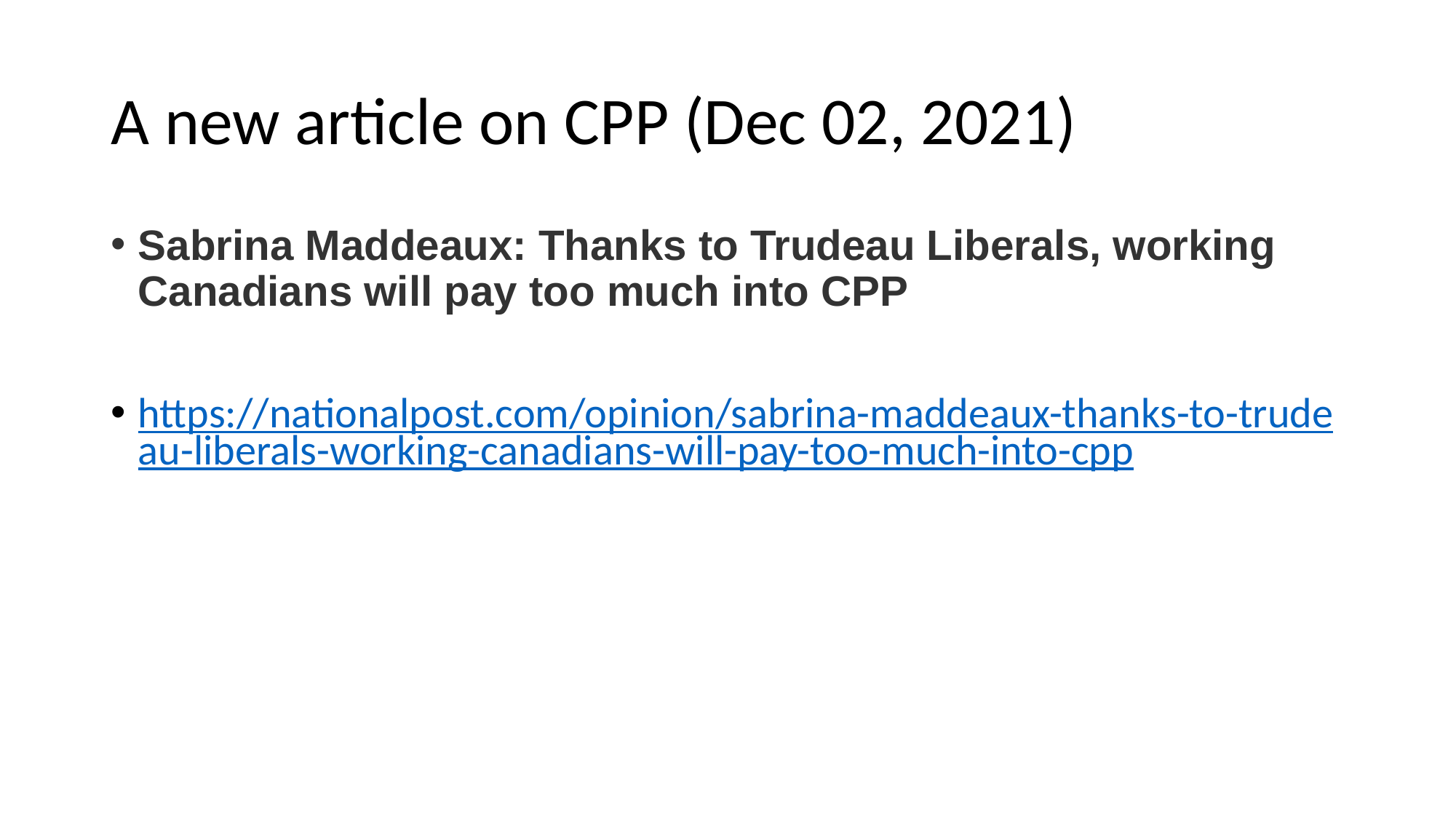

# A new article on CPP (Dec 02, 2021)
Sabrina Maddeaux: Thanks to Trudeau Liberals, working Canadians will pay too much into CPP

https://nationalpost.com/opinion/sabrina-maddeaux-thanks-to-trudeau-liberals-working-canadians-will-pay-too-much-into-cpp